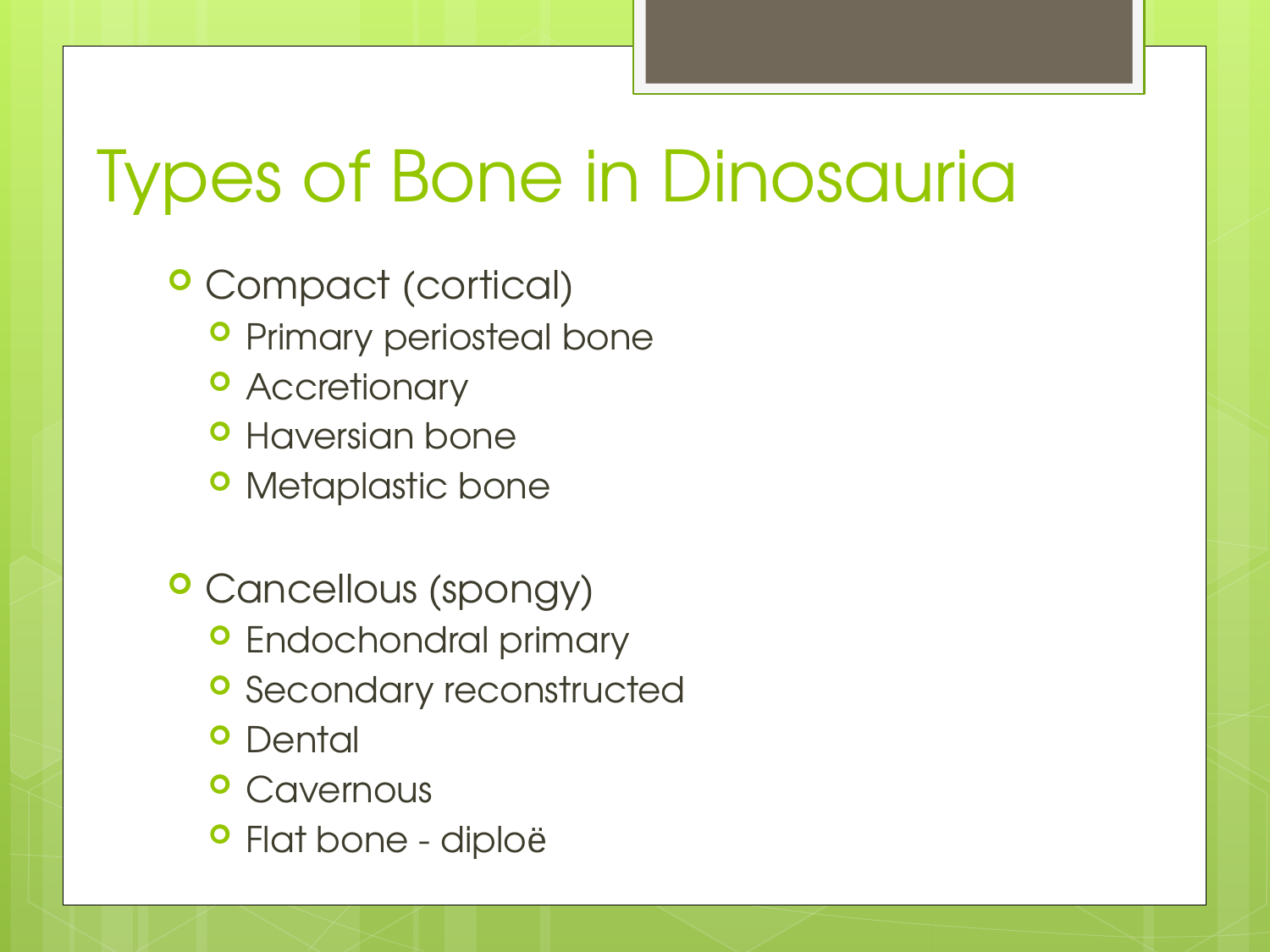

# Types of Bone in Dinosauria
Compact (cortical)
Primary periosteal bone
Accretionary
Haversian bone
Metaplastic bone

Cancellous (spongy)
Endochondral primary
Secondary reconstructed
Dental
Cavernous
Flat bone - diploё